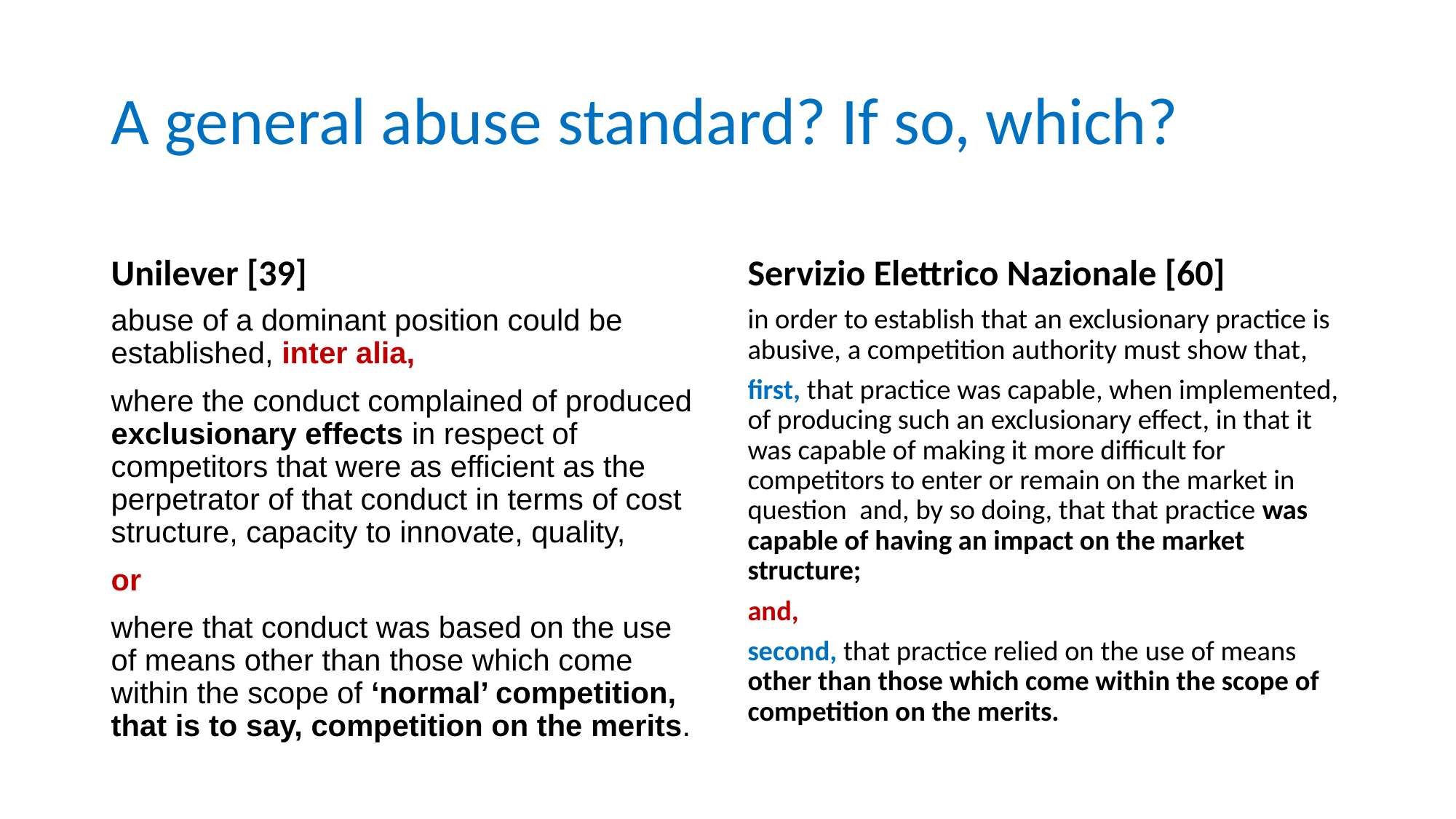

# A general abuse standard? If so, which?
Unilever [39]
Servizio Elettrico Nazionale [60]
abuse of a dominant position could be established, inter alia,
where the conduct complained of produced exclusionary effects in respect of competitors that were as efficient as the perpetrator of that conduct in terms of cost structure, capacity to innovate, quality,
or
where that conduct was based on the use of means other than those which come within the scope of ‘normal’ competition, that is to say, competition on the merits.

in order to establish that an exclusionary practice is abusive, a competition authority must show that,
first, that practice was capable, when implemented, of producing such an exclusionary effect, in that it was capable of making it more difficult for competitors to enter or remain on the market in question  and, by so doing, that that practice was capable of having an impact on the market structure;
and,
second, that practice relied on the use of means other than those which come within the scope of competition on the merits.